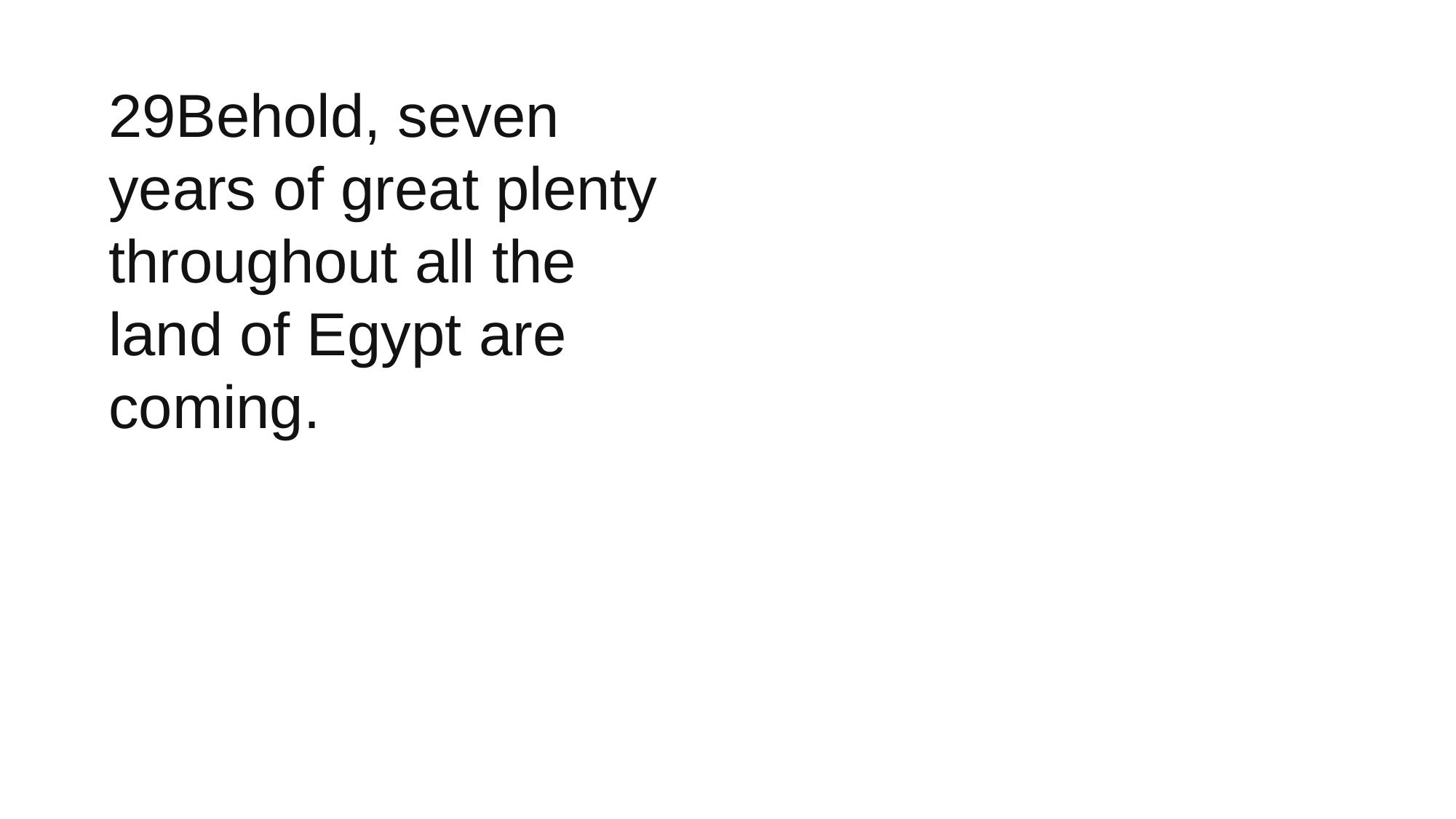

29Behold, seven years of great plenty throughout all the land of Egypt are coming.